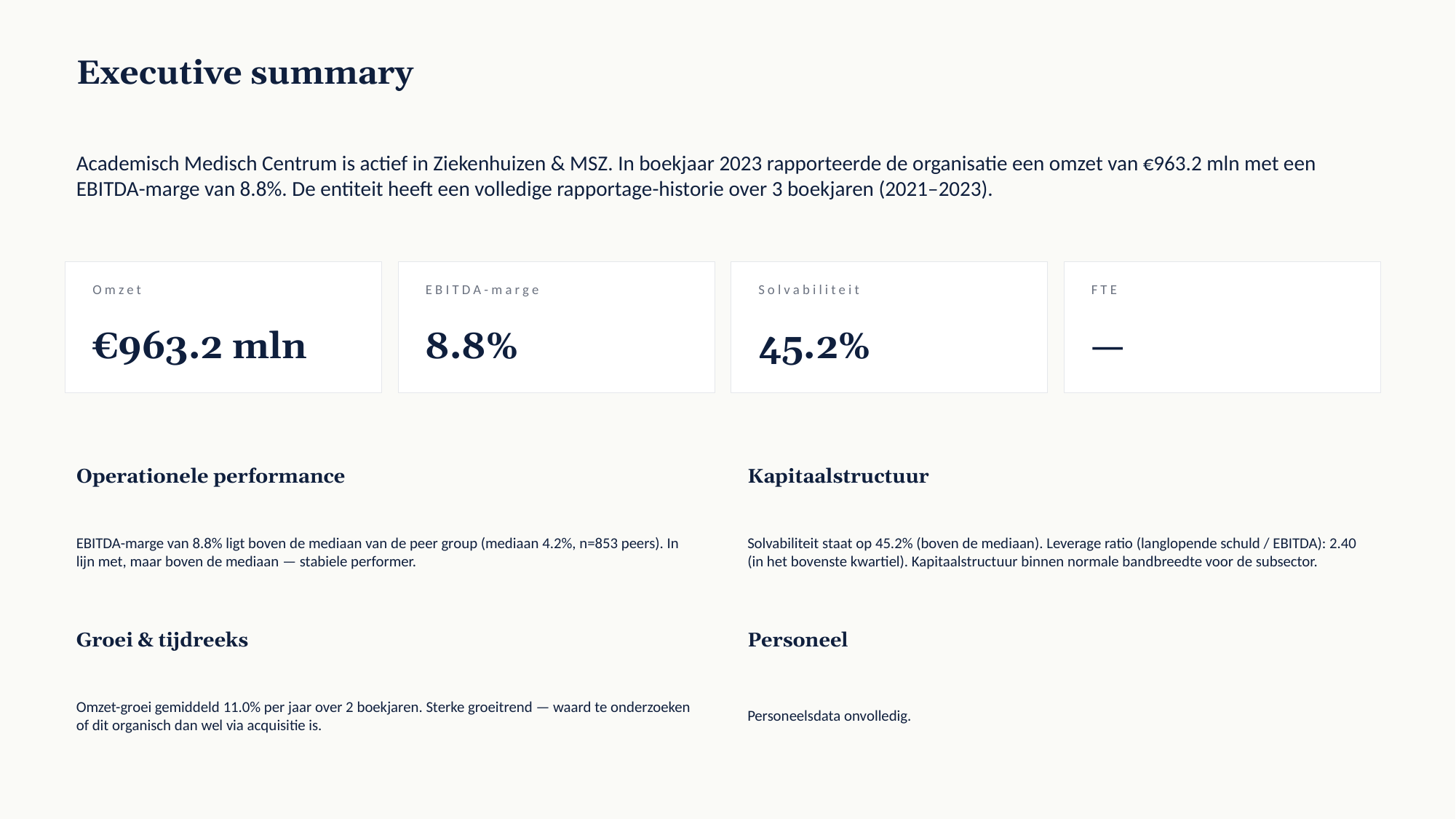

Executive summary
Academisch Medisch Centrum is actief in Ziekenhuizen & MSZ. In boekjaar 2023 rapporteerde de organisatie een omzet van €963.2 mln met een EBITDA-marge van 8.8%. De entiteit heeft een volledige rapportage-historie over 3 boekjaren (2021–2023).

Omzet
EBITDA-marge
Solvabiliteit
FTE
€963.2 mln
8.8%
45.2%
—
Operationele performance
Kapitaalstructuur
EBITDA-marge van 8.8% ligt boven de mediaan van de peer group (mediaan 4.2%, n=853 peers). In lijn met, maar boven de mediaan — stabiele performer.
Solvabiliteit staat op 45.2% (boven de mediaan). Leverage ratio (langlopende schuld / EBITDA): 2.40 (in het bovenste kwartiel). Kapitaalstructuur binnen normale bandbreedte voor de subsector.
Groei & tijdreeks
Personeel
Omzet-groei gemiddeld 11.0% per jaar over 2 boekjaren. Sterke groeitrend — waard te onderzoeken of dit organisch dan wel via acquisitie is.
Personeelsdata onvolledig.